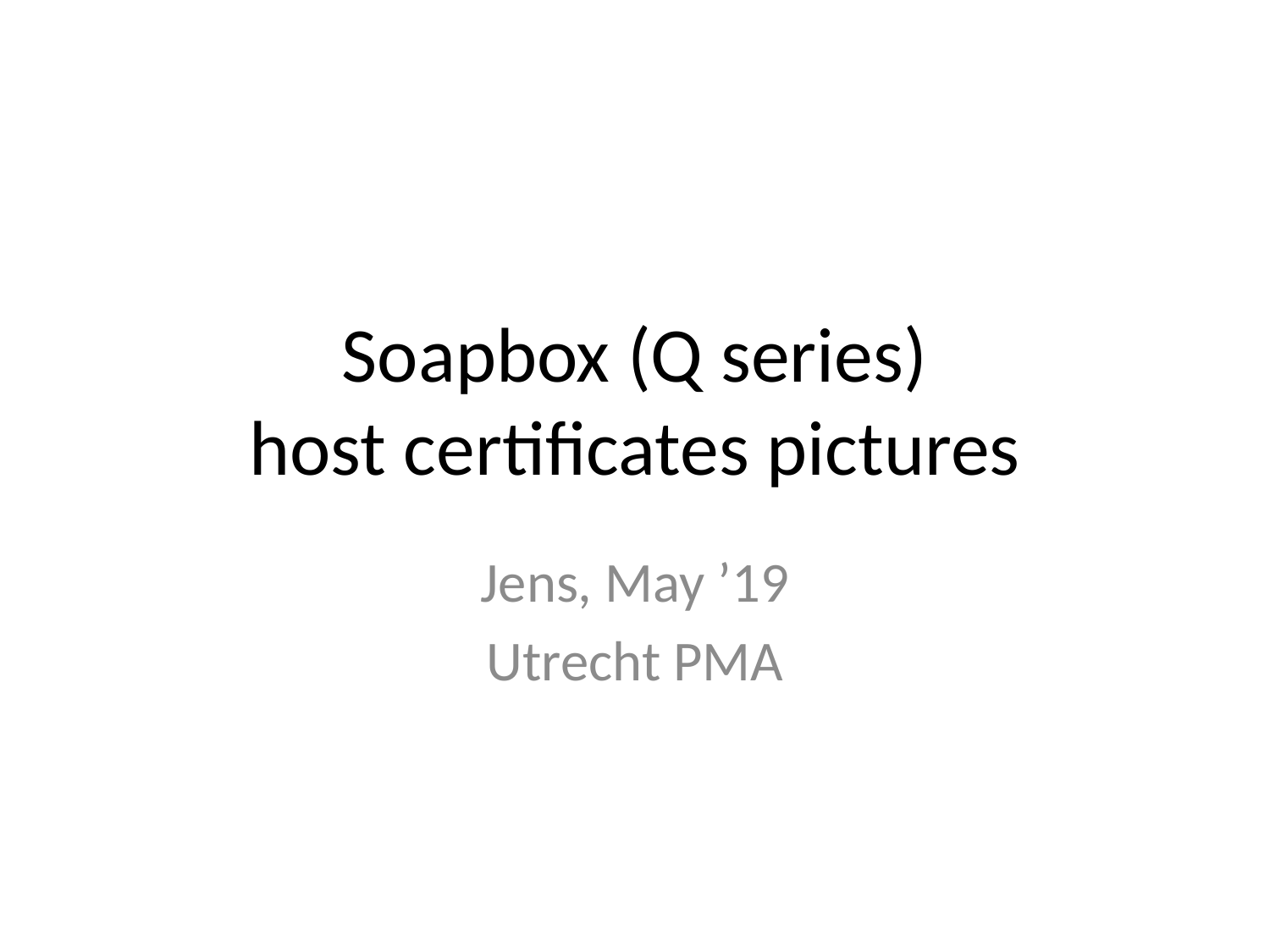

# Soapbox (Q series) host certificates pictures
Jens, May ’19
Utrecht PMA